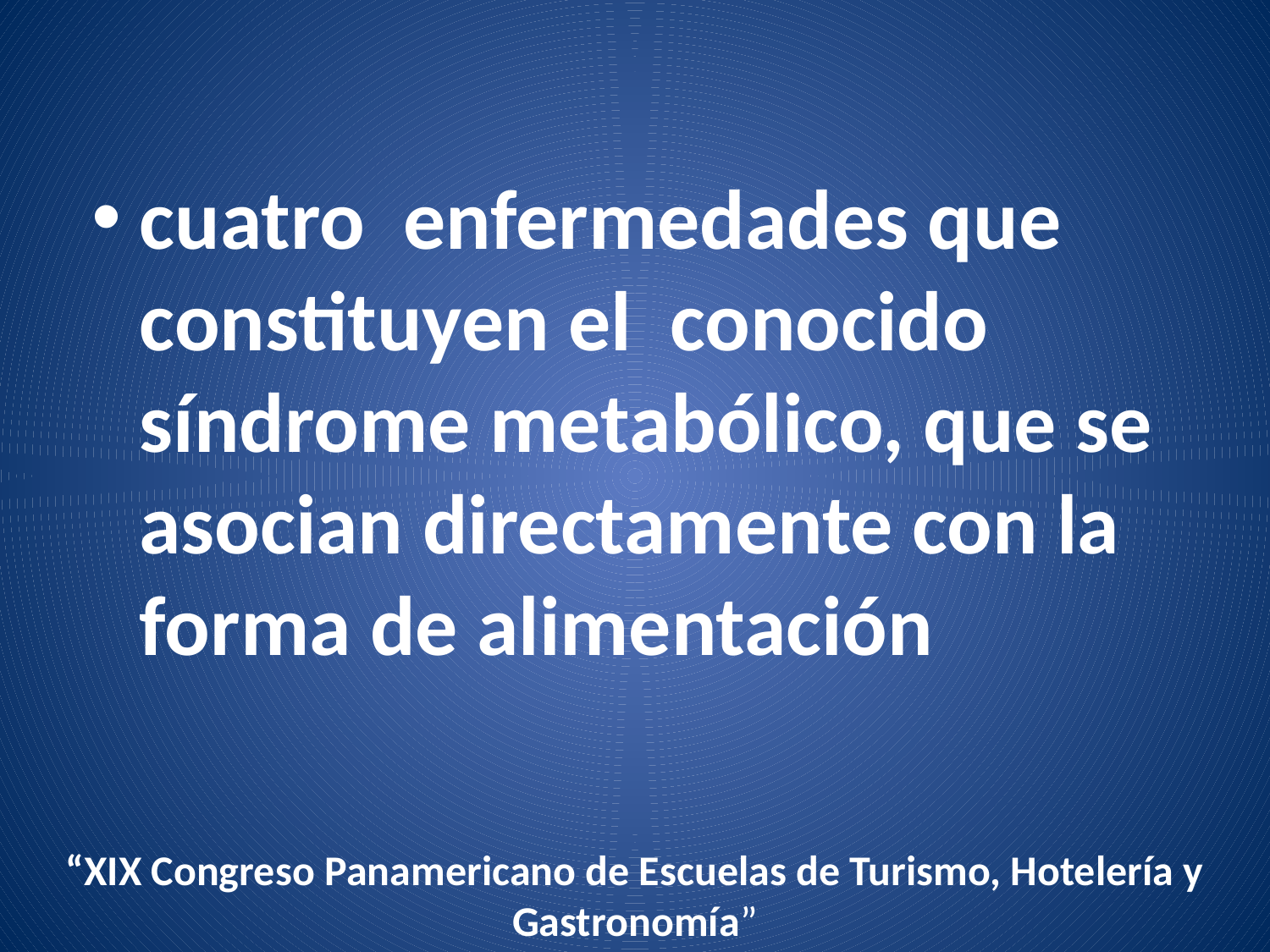

cuatro  enfermedades que constituyen el  conocido síndrome metabólico, que se asocian directamente con la forma de alimentación